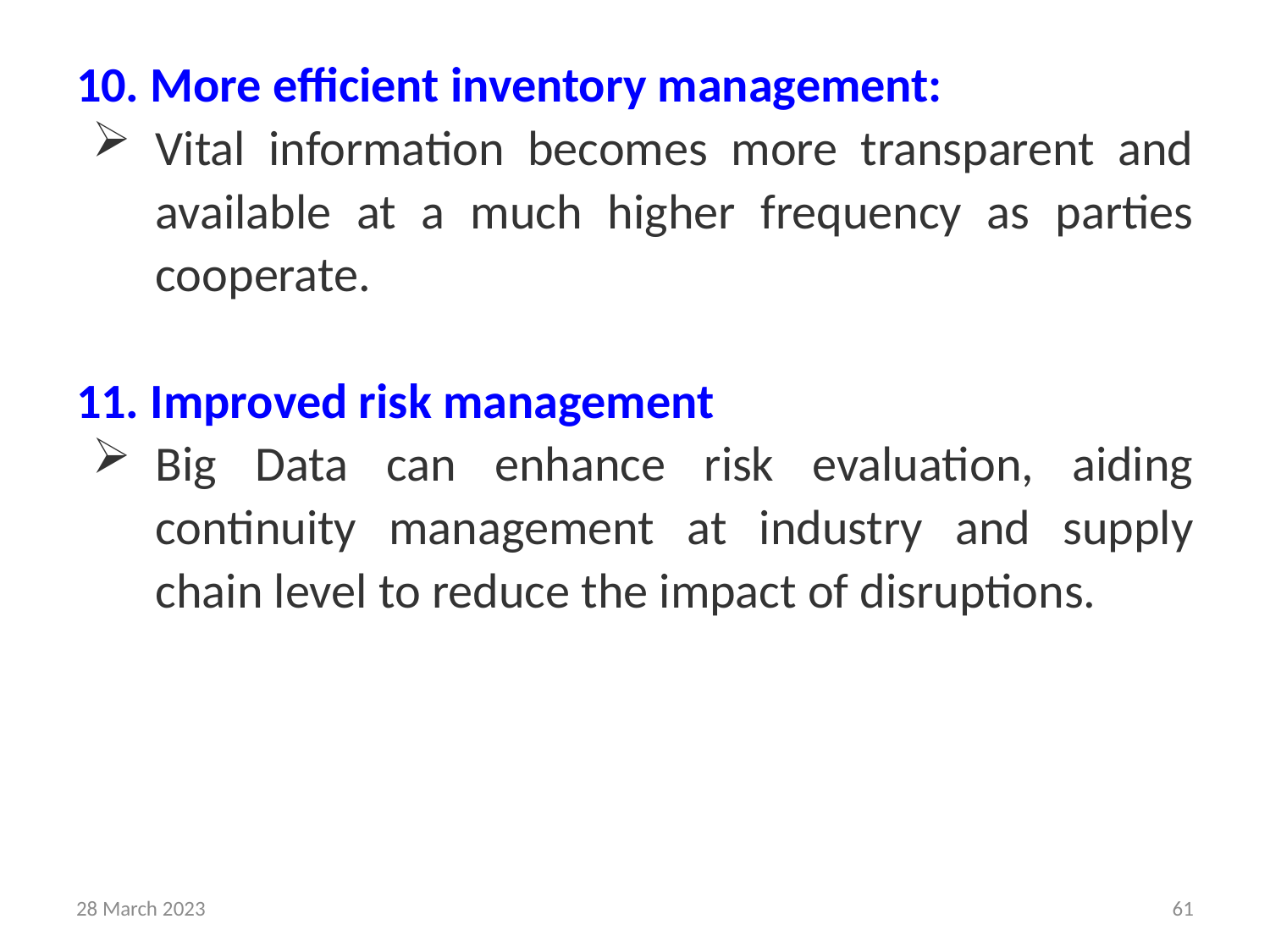

10. More efficient inventory management:
Vital information becomes more transparent and available at a much higher frequency as parties cooperate.

11. Improved risk management
Big Data can enhance risk evaluation, aiding continuity management at industry and supply chain level to reduce the impact of disruptions.

28 March 2023
61